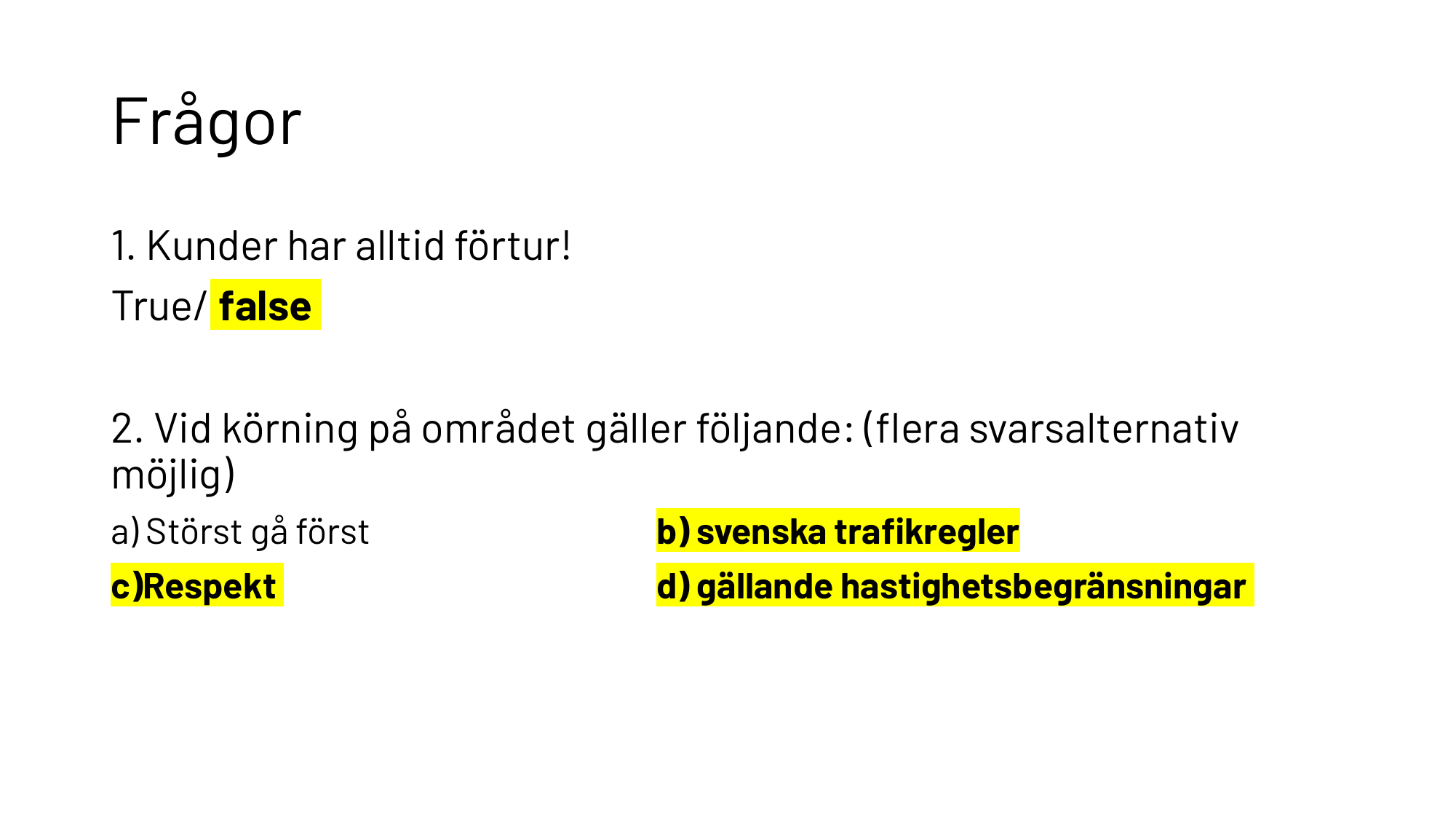

# Frågor
1. Kunder har alltid förtur!
True/ false

2. Vid körning på området gäller följande: (flera svarsalternativ möjlig)
a) Störst gå först			b) svenska trafikregler
c)Respekt 				d) gällande hastighetsbegränsningar